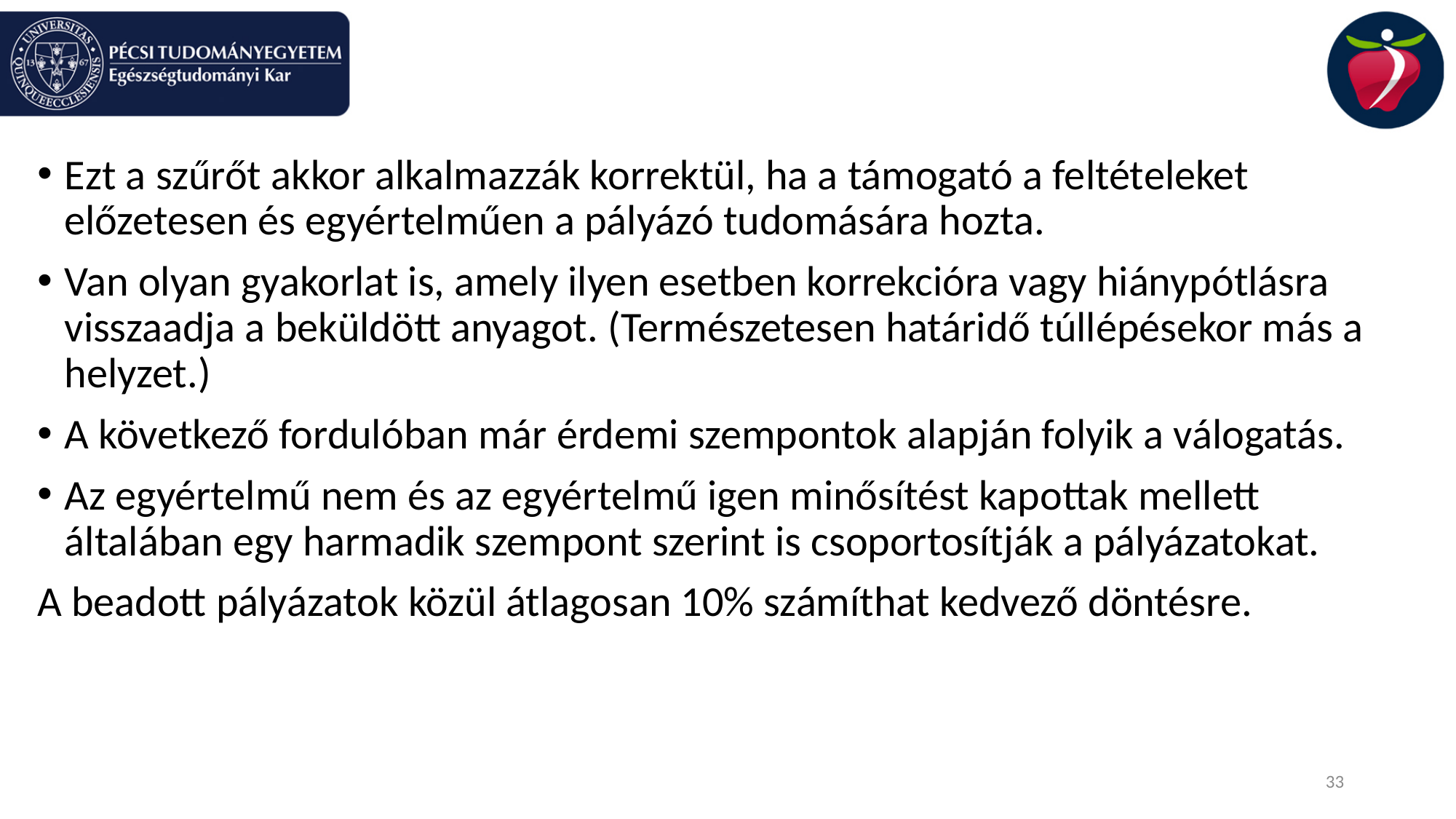

#
Ezt a szűrőt akkor alkalmazzák korrektül, ha a támogató a feltételeket előzetesen és egyértelműen a pályázó tudomására hozta.
Van olyan gyakorlat is, amely ilyen esetben korrekcióra vagy hiánypótlásra visszaadja a beküldött anyagot. (Természetesen határidő túllépésekor más a helyzet.)
A következő fordulóban már érdemi szempontok alapján folyik a válogatás.
Az egyértelmű nem és az egyértelmű igen minősítést kapottak mellett általában egy harmadik szempont szerint is csoportosítják a pályázatokat.
A beadott pályázatok közül átlagosan 10% számíthat kedvező döntésre.
33